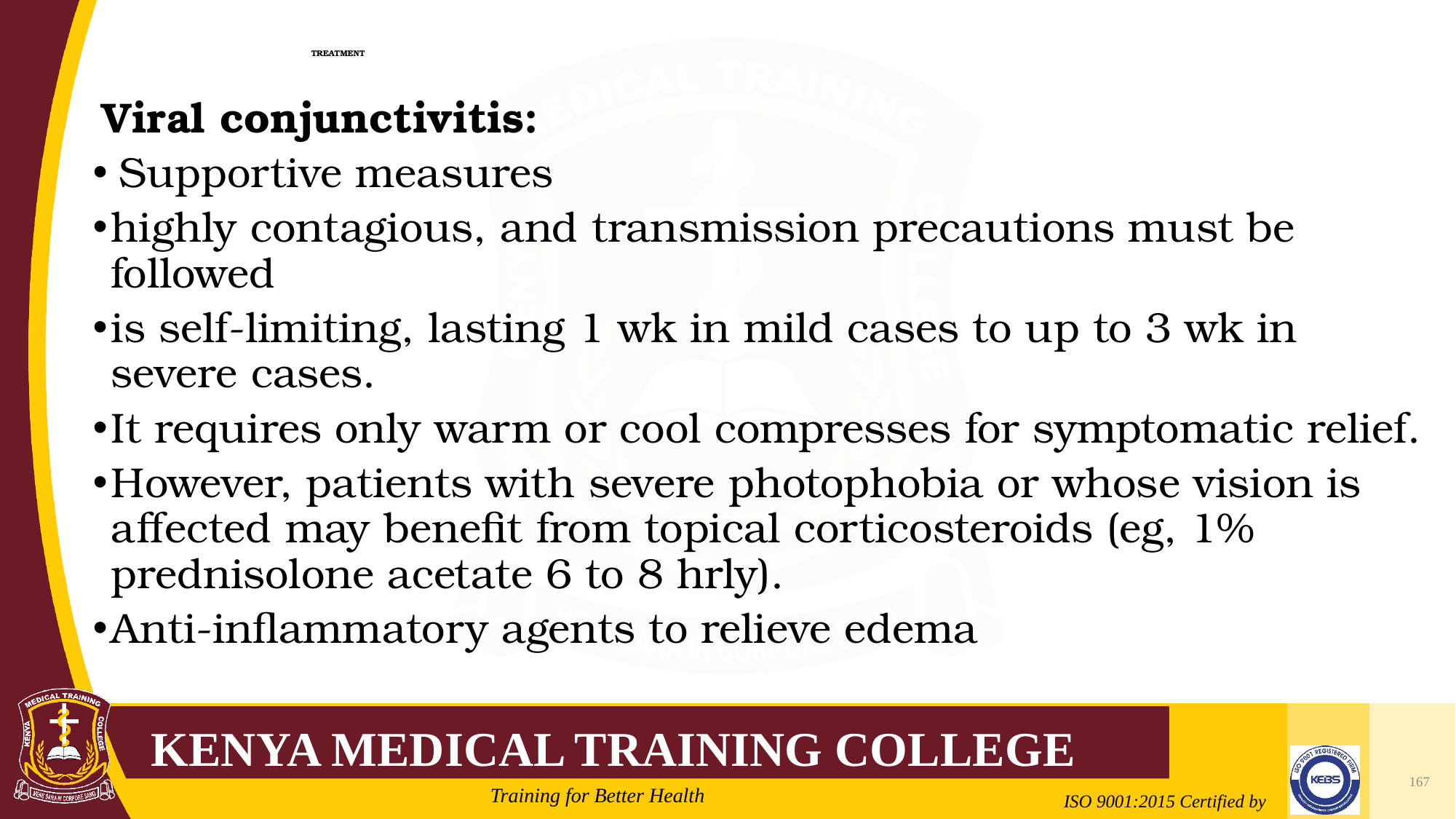

# TREATMENT
Viral conjunctivitis:
 Supportive measures
highly contagious, and transmission precautions must be followed
is self-limiting, lasting 1 wk in mild cases to up to 3 wk in severe cases.
It requires only warm or cool compresses for symptomatic relief.
However, patients with severe photophobia or whose vision is affected may benefit from topical corticosteroids (eg, 1% prednisolone acetate 6 to 8 hrly).
Anti-inflammatory agents to relieve edema

167
Mrs. Cate Mungania Kimathi-Bsc. N
2/21/2022